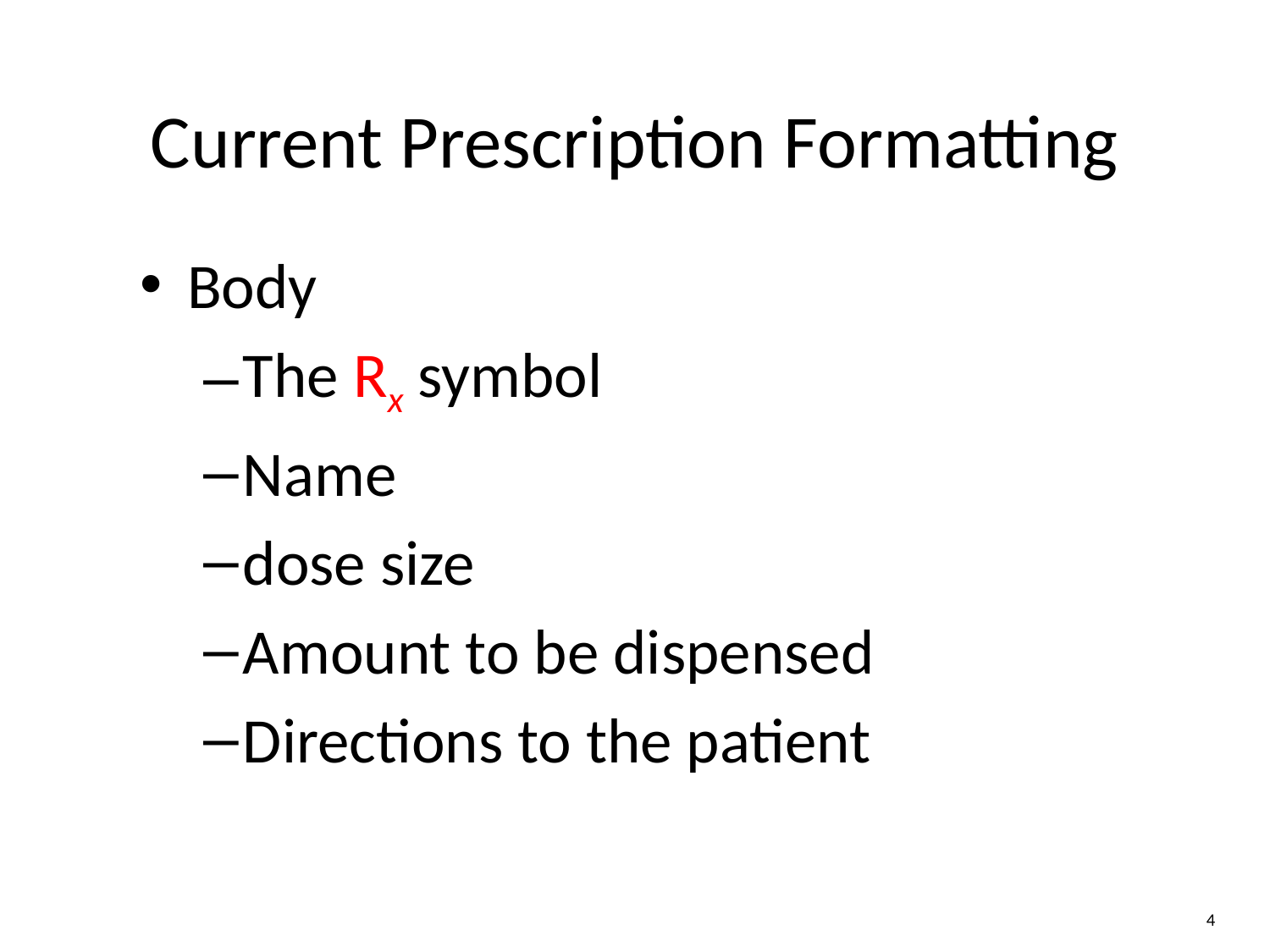

# Current Prescription Formatting
Body
The Rx symbol
Name
dose size
Amount to be dispensed
Directions to the patient
4